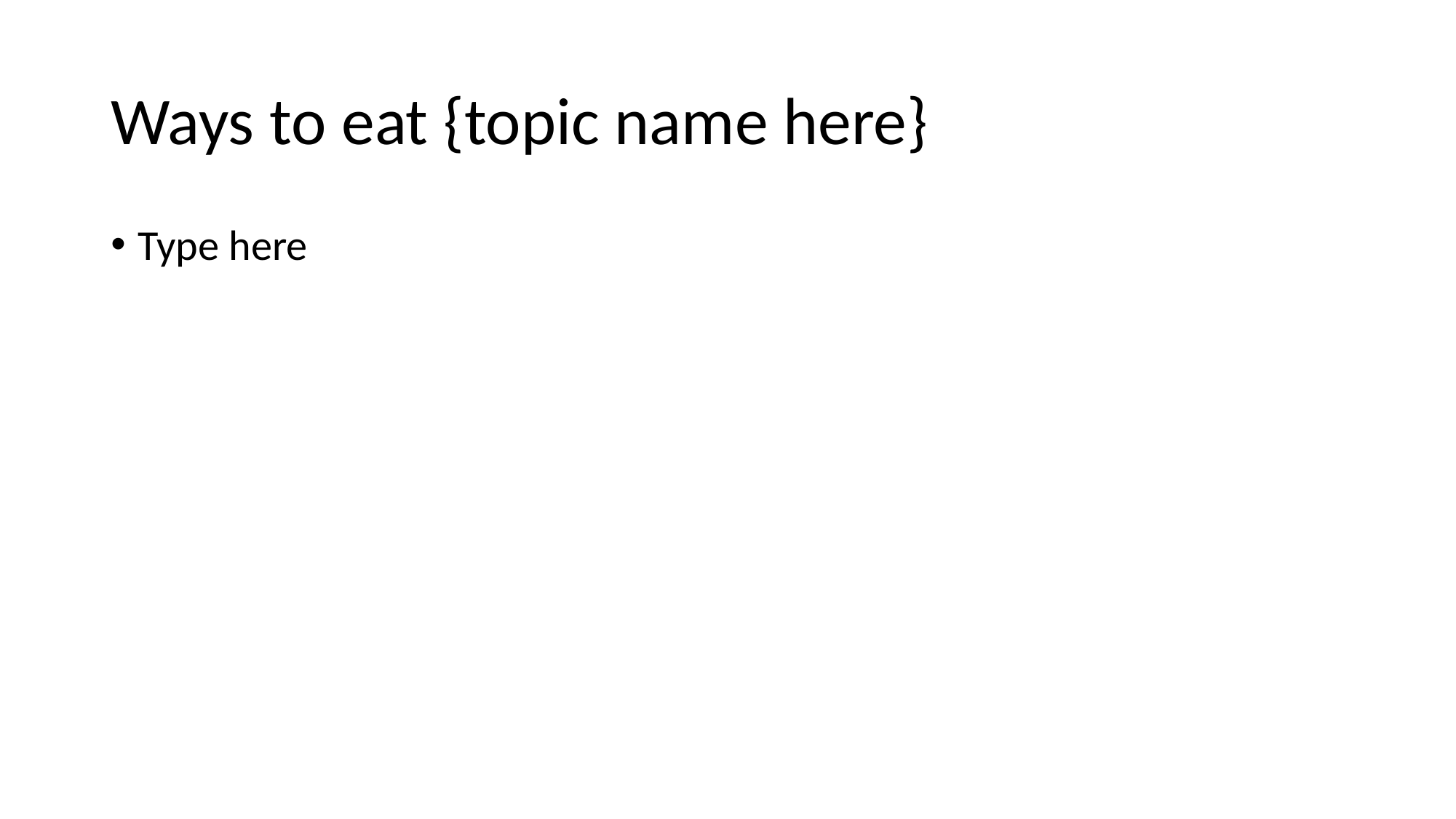

# Ways to eat {topic name here}
Type here